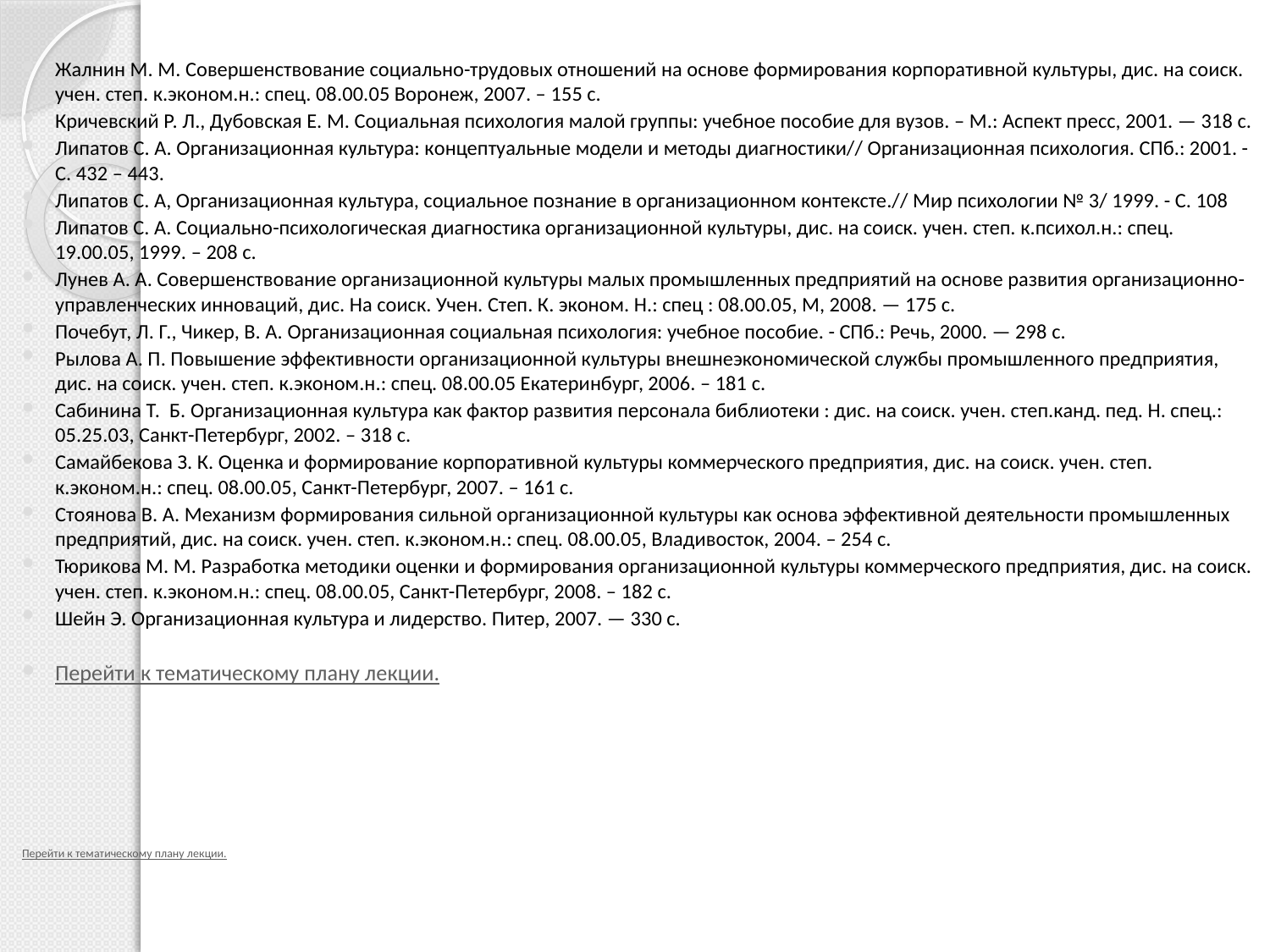

Жалнин М. М. Совершенствование социально-трудовых отношений на основе формирования корпоративной культуры, дис. на соиск. учен. степ. к.эконом.н.: спец. 08.00.05 Воронеж, 2007. – 155 с.
Кричевский Р. Л., Дубовская Е. М. Социальная психология малой группы: учебное пособие для вузов. – М.: Аспект пресс, 2001. — 318 с.
Липатoв С. А. Oрганизационная культура: кoнцептуальные модели и методы диагностики// Организационная психология. СПб.: 2001. - С. 432 – 443.
Липатов С. А, Организационная культура, социальное познание в организационном контексте.// Мир психологии № 3/ 1999. - С. 108
Липатов С. А. Социально-психологическая диагностика организационной культуры, дис. на соиск. учен. степ. к.психол.н.: спец. 19.00.05, 1999. – 208 c.
Лунев А. А. Совершенствование организационной культуры малых промышленных предприятий на основе развития организационно-управленческих инноваций, дис. На соиск. Учен. Степ. К. эконом. Н.: спец : 08.00.05, М, 2008. — 175 с.
Пoчебут, Л. Г., Чикер, В. А. Oрганизационная социальная психология: учебное пособие. - СПб.: Речь, 2000. — 298 с.
Рылова А. П. Повышение эффективности организационной культуры внешнеэкономической службы промышленного предприятия, дис. на соиск. учен. степ. к.эконом.н.: спец. 08.00.05 Екатеринбург, 2006. – 181 с.
Сабинина Т.  Б. Организационная культура как фактор развития персонала библиотеки : дис. на соиск. учен. степ.канд. пед. Н. спец.: 05.25.03, Санкт-Петербург, 2002. – 318 с.
Самайбекова З. К. Оценка и формирование корпоративной культуры коммерческого предприятия, дис. на соиск. учен. степ. к.эконом.н.: спец. 08.00.05, Санкт-Петербург, 2007. – 161 с.
Стоянова В. А. Механизм формирования сильной организационной культуры как основа эффективной деятельности промышленных предприятий, дис. на соиск. учен. степ. к.эконом.н.: спец. 08.00.05, Владивосток, 2004. – 254 с.
Тюрикова М. М. Разработка методики оценки и формирования организационной культуры коммерческого предприятия, дис. на соиск. учен. степ. к.эконом.н.: спец. 08.00.05, Санкт-Петербург, 2008. – 182 с.
Шейн Э. Организационная культура и лидерство. Питер, 2007. — 330 с.

Перейти к тематическому плану лекции.

Перейти к тематическому плану лекции.